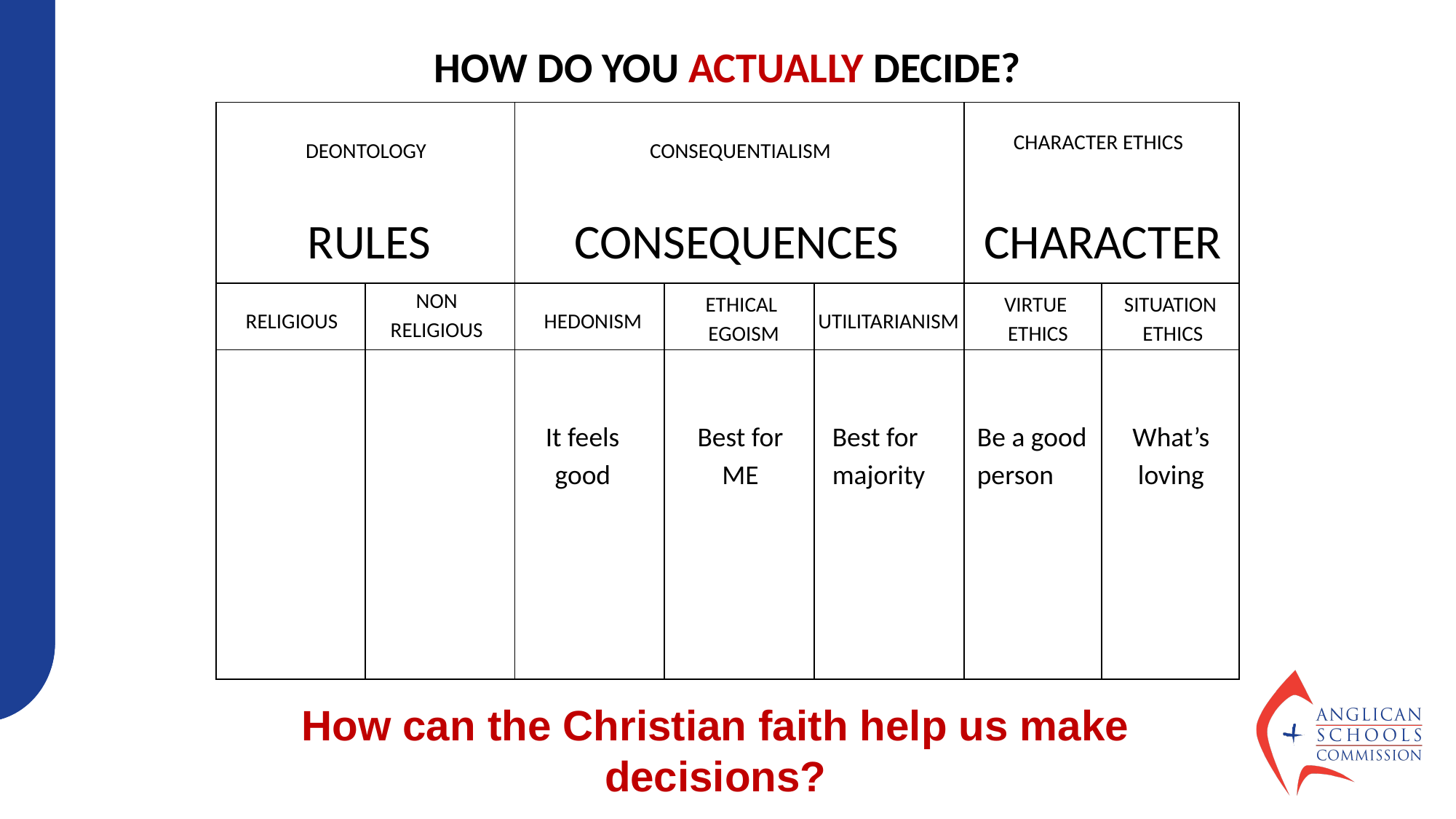

HOW DO YOU ACTUALLY DECIDE?
|  |  |  |  |  |  |  |
| --- | --- | --- | --- | --- | --- | --- |
|  |  |  |  |  |  |  |
|  |  |  |  |  |  |  |
CHARACTER ETHICS
DEONTOLOGY
CONSEQUENTIALISM

RULES
CONSEQUENCES
CHARACTER
NON
RELIGIOUS
ETHICAL
EGOISM
VIRTUE
ETHICS
SITUATION
ETHICS
RELIGIOUS
HEDONISM
UTILITARIANISM
It feels good
Best for ME
Best for majority
Be a good person
What’s loving
How can the Christian faith help us make decisions?